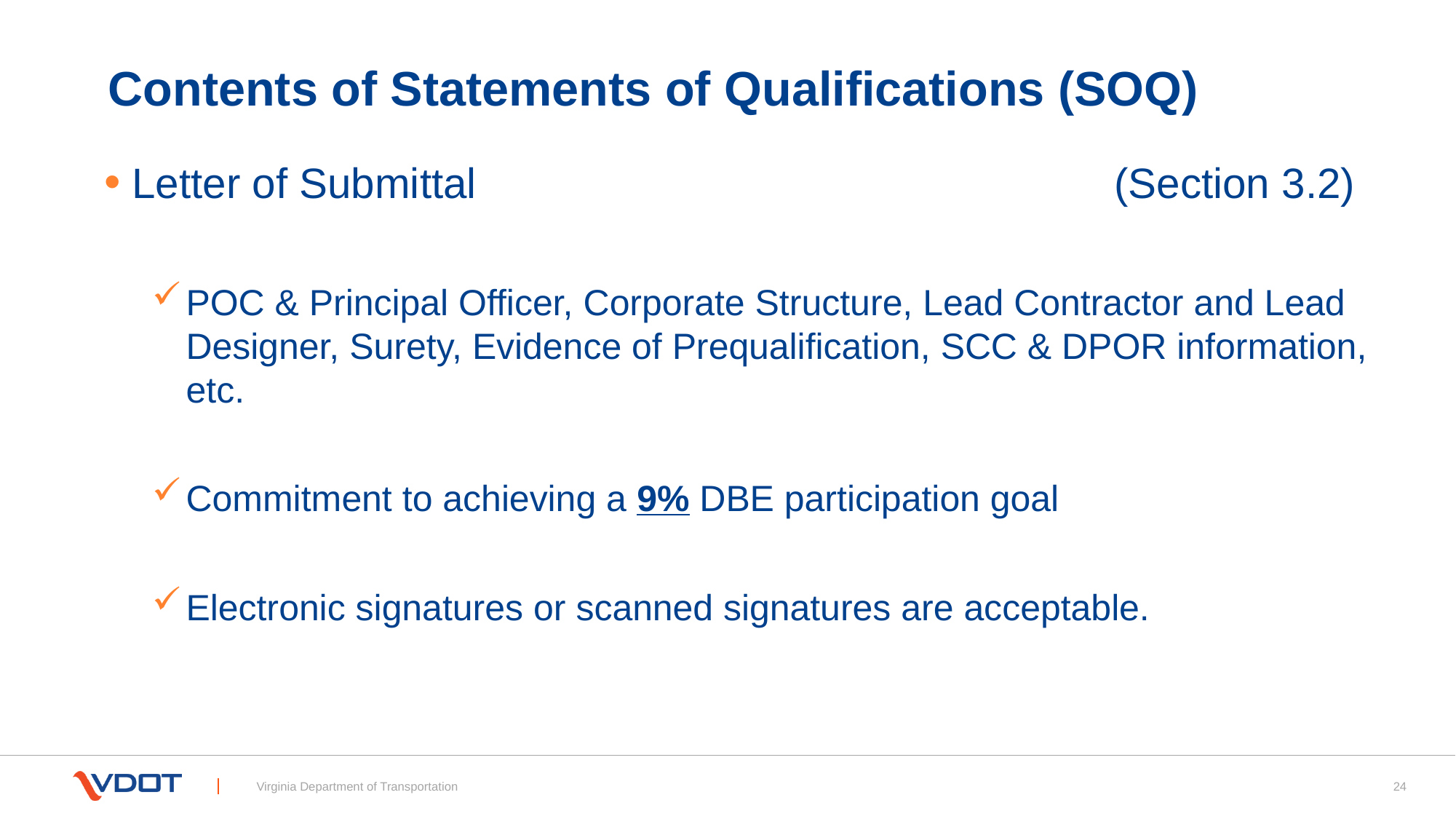

# Contents of Statements of Qualifications (SOQ)
Letter of Submittal						(Section 3.2)

POC & Principal Officer, Corporate Structure, Lead Contractor and Lead Designer, Surety, Evidence of Prequalification, SCC & DPOR information, etc.

Commitment to achieving a 9% DBE participation goal

Electronic signatures or scanned signatures are acceptable.

Virginia Department of Transportation
24